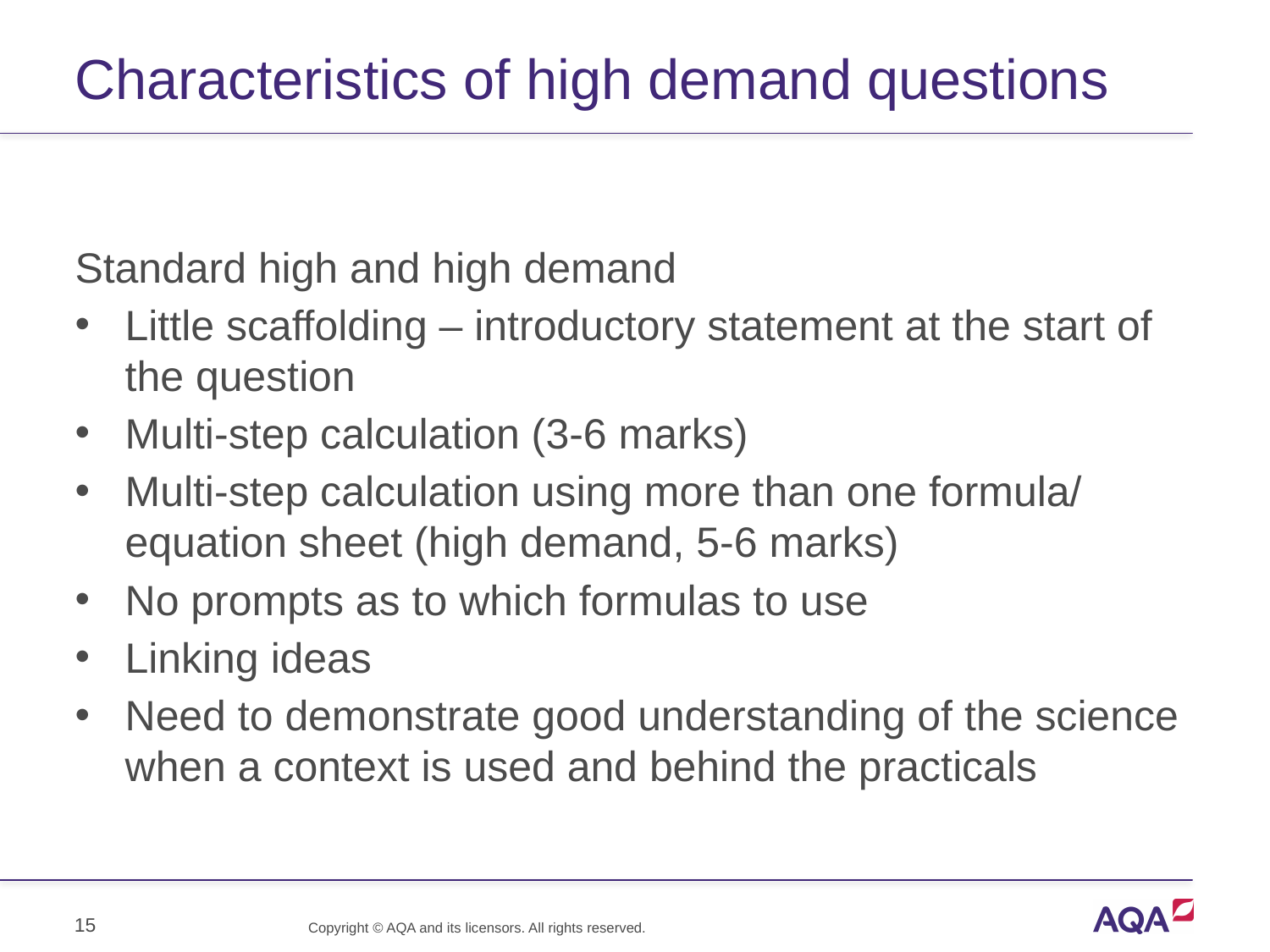

# Characteristics of high demand questions
Standard high and high demand
Little scaffolding – introductory statement at the start of the question
Multi-step calculation (3-6 marks)
Multi-step calculation using more than one formula/ equation sheet (high demand, 5-6 marks)
No prompts as to which formulas to use
Linking ideas
Need to demonstrate good understanding of the science when a context is used and behind the practicals

15
Copyright © AQA and its licensors. All rights reserved.